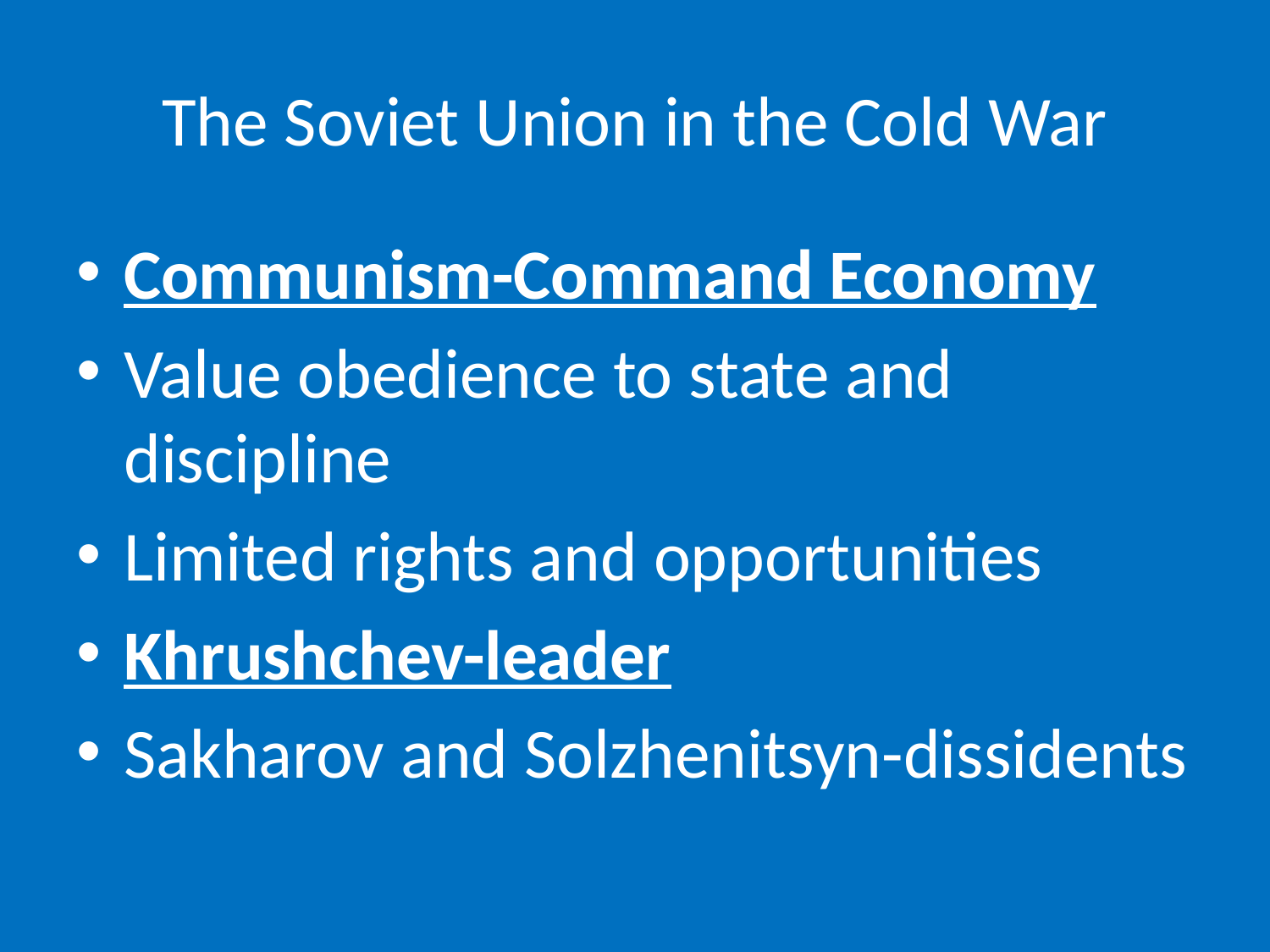

# The Soviet Union in the Cold War
Communism-Command Economy
Value obedience to state and discipline
Limited rights and opportunities
Khrushchev-leader
Sakharov and Solzhenitsyn-dissidents